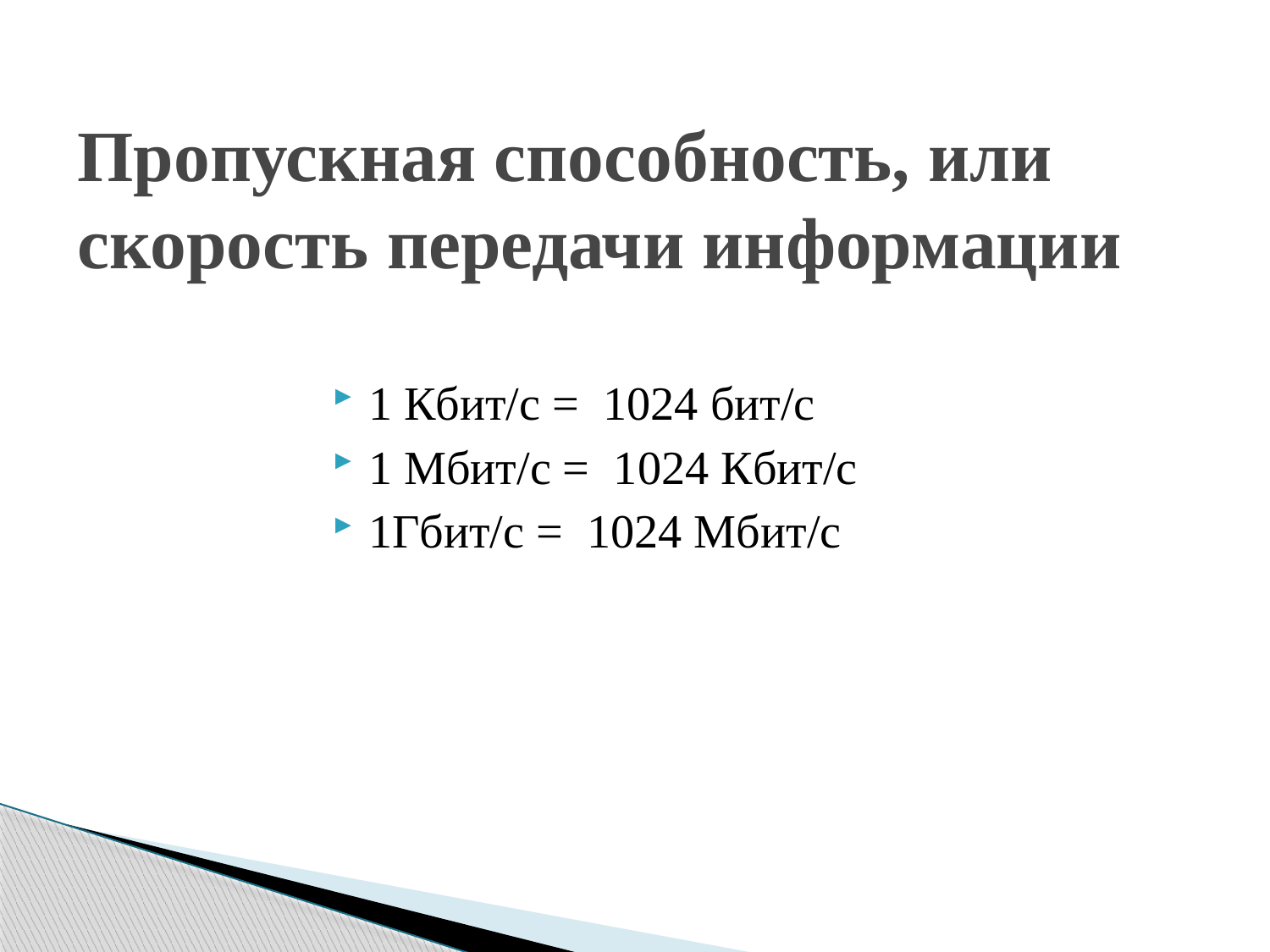

# Пропускная способность, или скорость передачи информации
1 Кбит/с =  1024 бит/с
1 Мбит/с =  1024 Кбит/с
1Гбит/с =  1024 Мбит/с